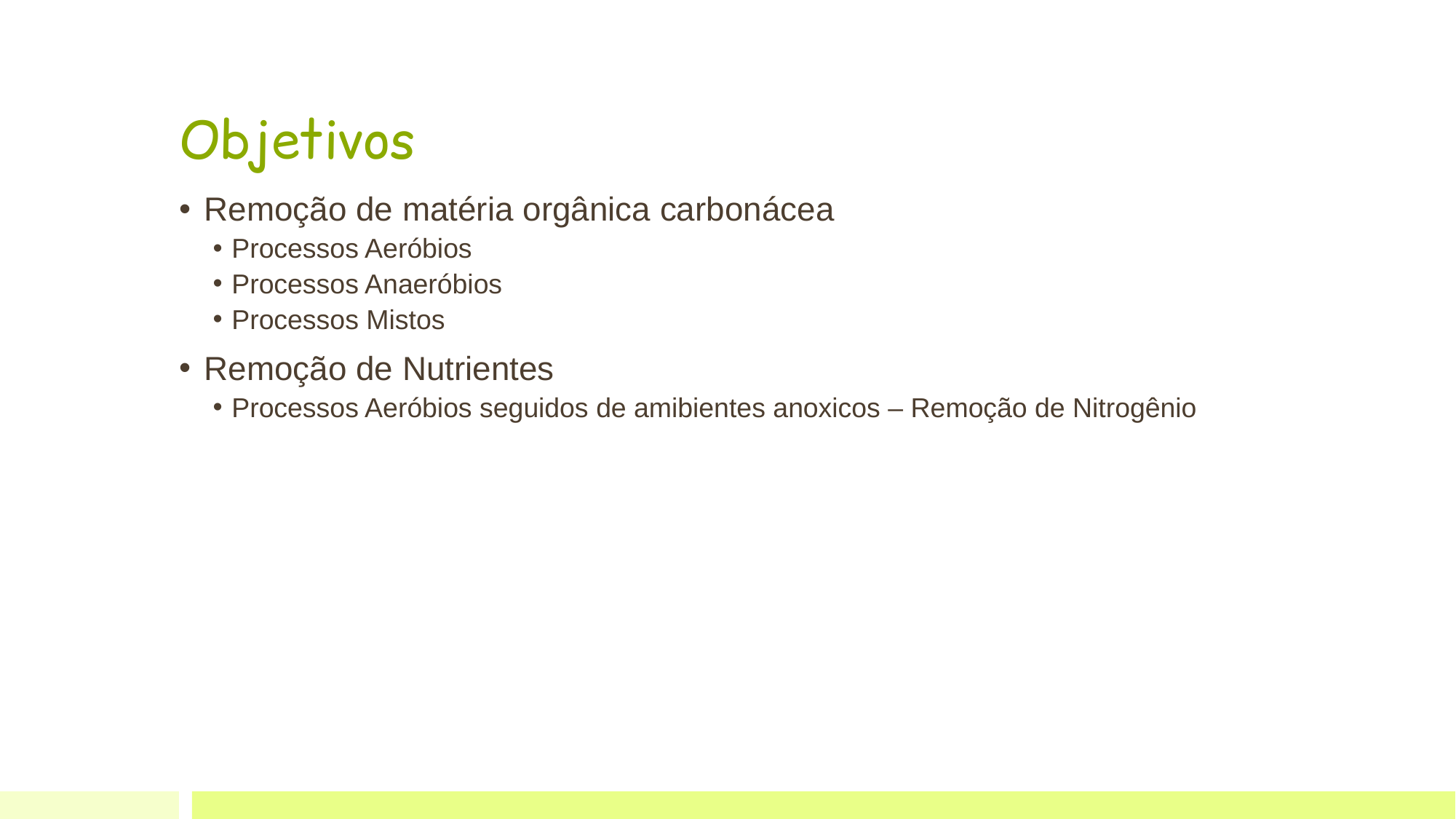

# Objetivos
Remoção de matéria orgânica carbonácea
Processos Aeróbios
Processos Anaeróbios
Processos Mistos
Remoção de Nutrientes
Processos Aeróbios seguidos de amibientes anoxicos – Remoção de Nitrogênio